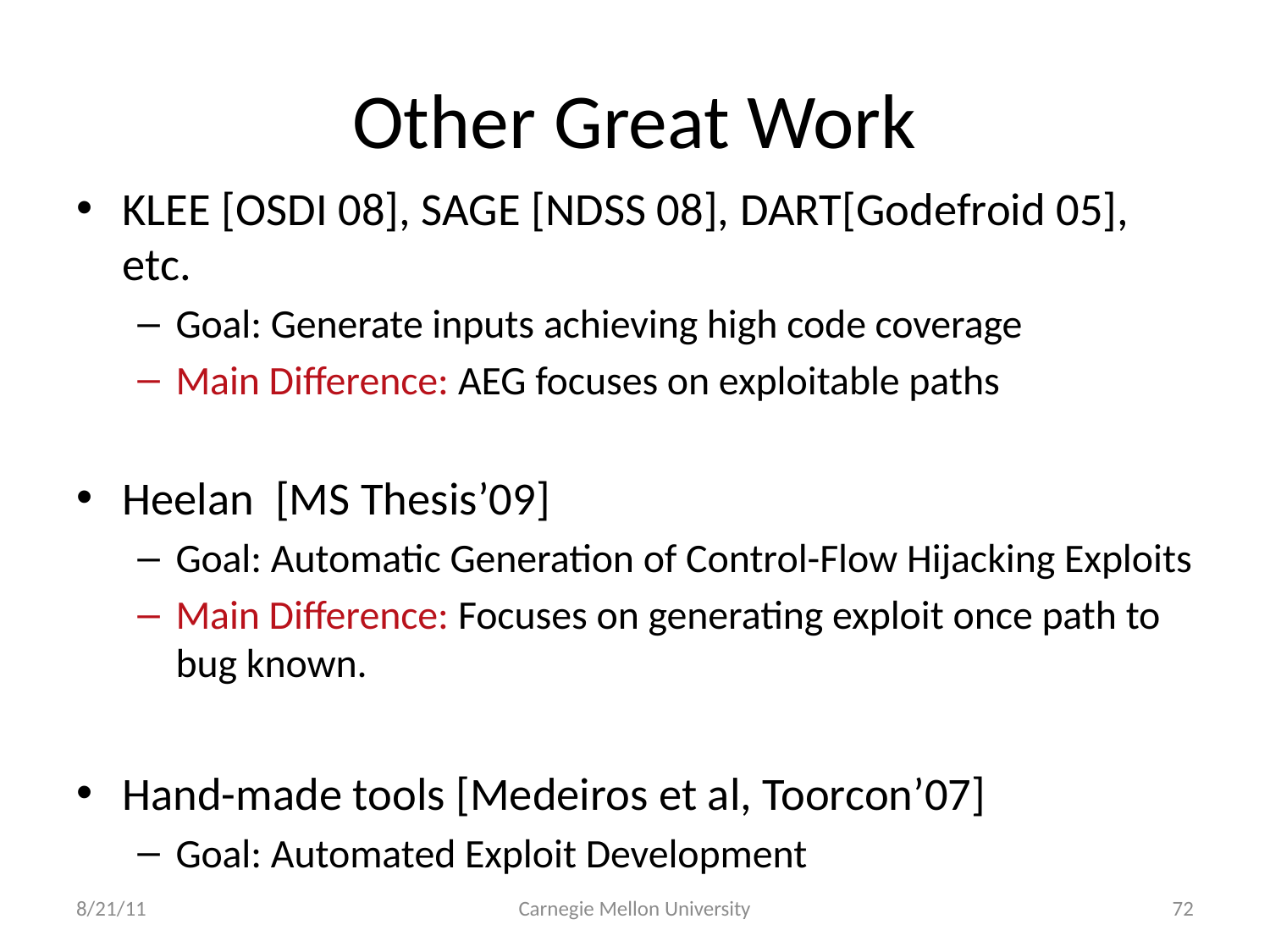

# Other Great Work
KLEE [OSDI 08], SAGE [NDSS 08], DART[Godefroid 05], etc.
Goal: Generate inputs achieving high code coverage
Main Difference: AEG focuses on exploitable paths

Heelan  [MS Thesis’09]
Goal: Automatic Generation of Control-Flow Hijacking Exploits
Main Difference: Focuses on generating exploit once path to bug known.

Hand-made tools [Medeiros et al, Toorcon’07]
Goal: Automated Exploit Development
8/21/11
Carnegie Mellon University
72